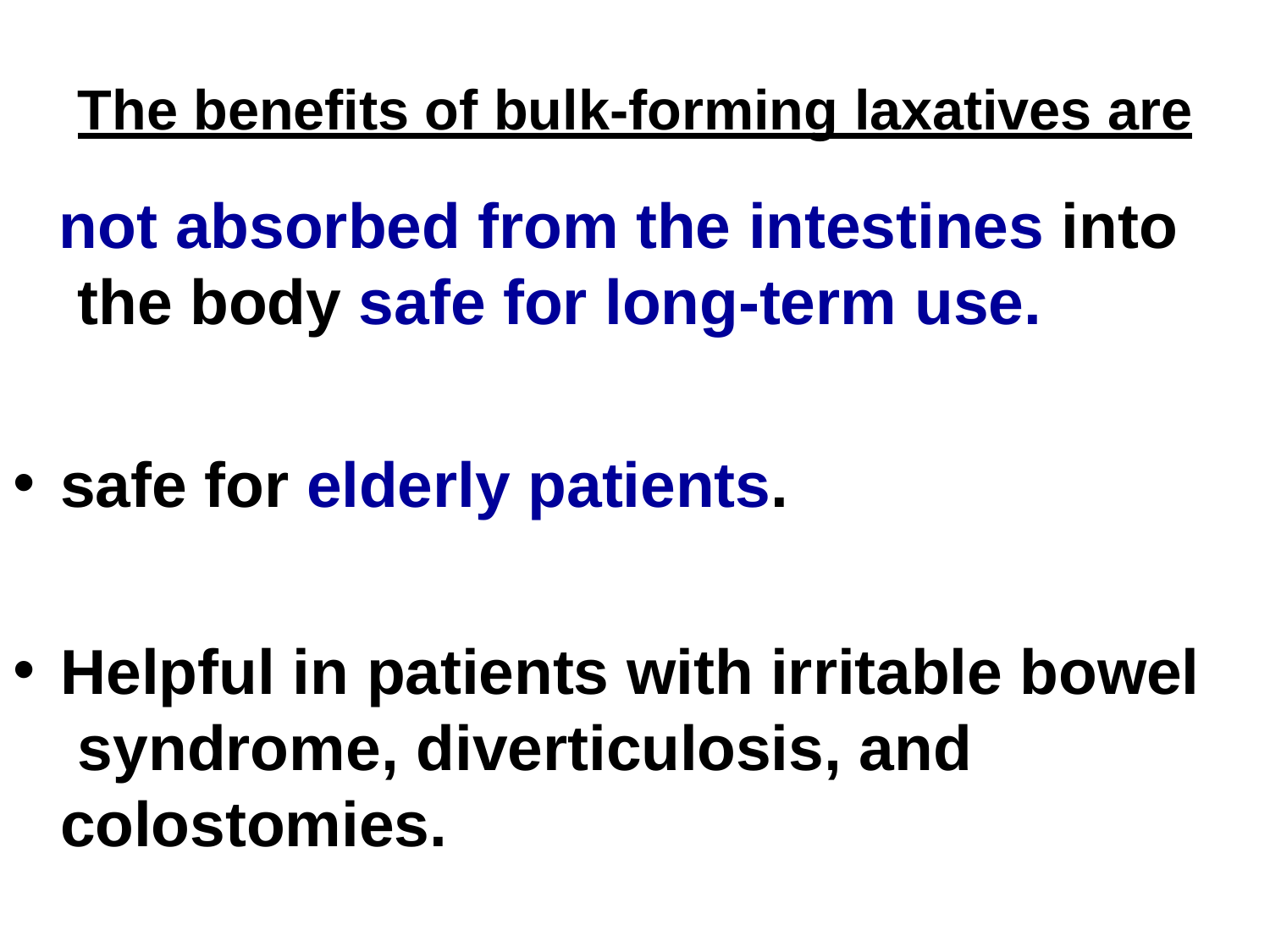

The benefits of bulk-forming laxatives are
# not absorbed from the intestines into  the body safe for long-term use.
safe for elderly patients.

Helpful in patients with irritable bowel  syndrome, diverticulosis, and  colostomies.